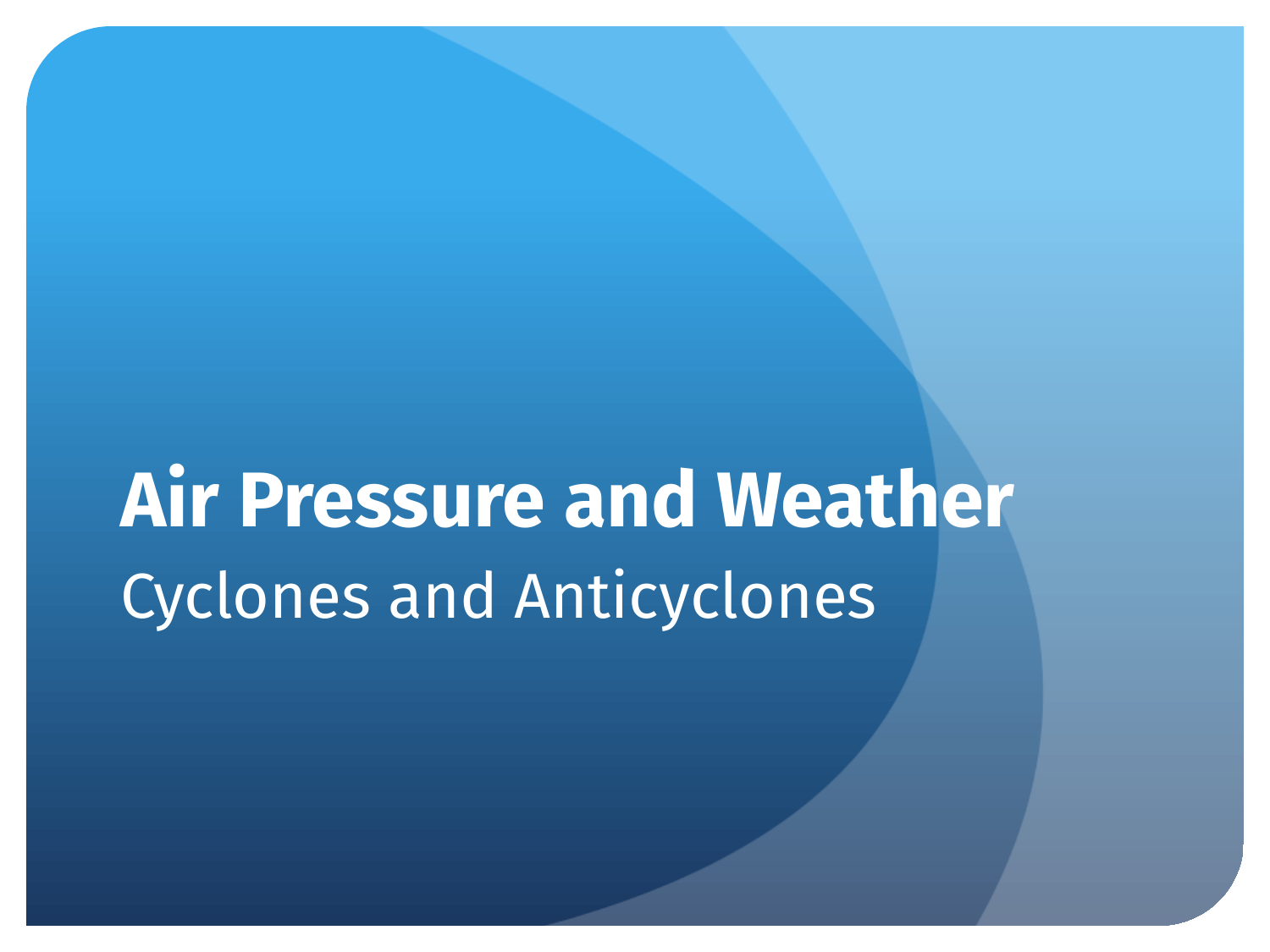

# Air Pressure and Weather
Cyclones and Anticyclones